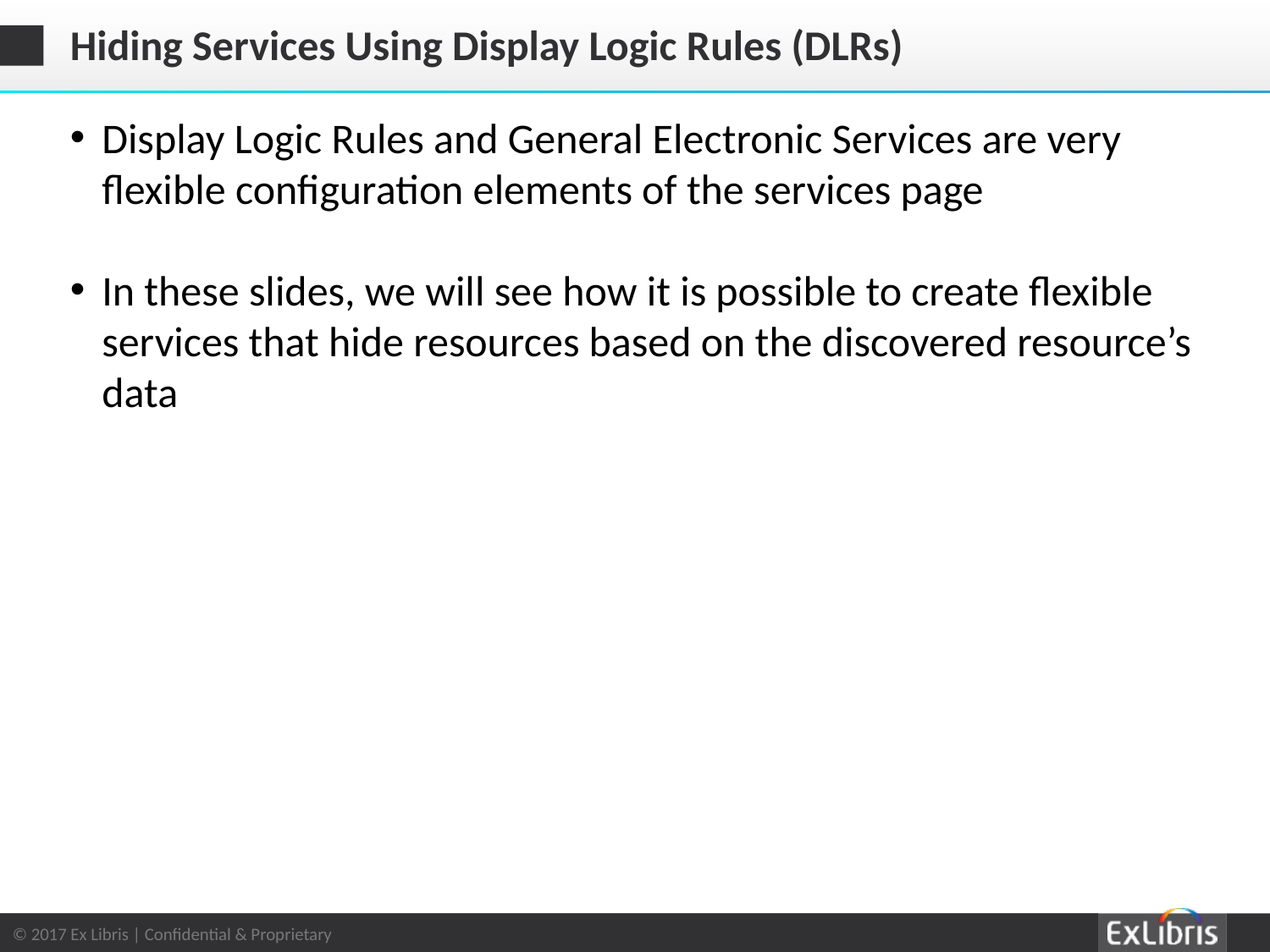

# Hiding Services Using Display Logic Rules (DLRs)
Display Logic Rules and General Electronic Services are very flexible configuration elements of the services page

In these slides, we will see how it is possible to create flexible services that hide resources based on the discovered resource’s data